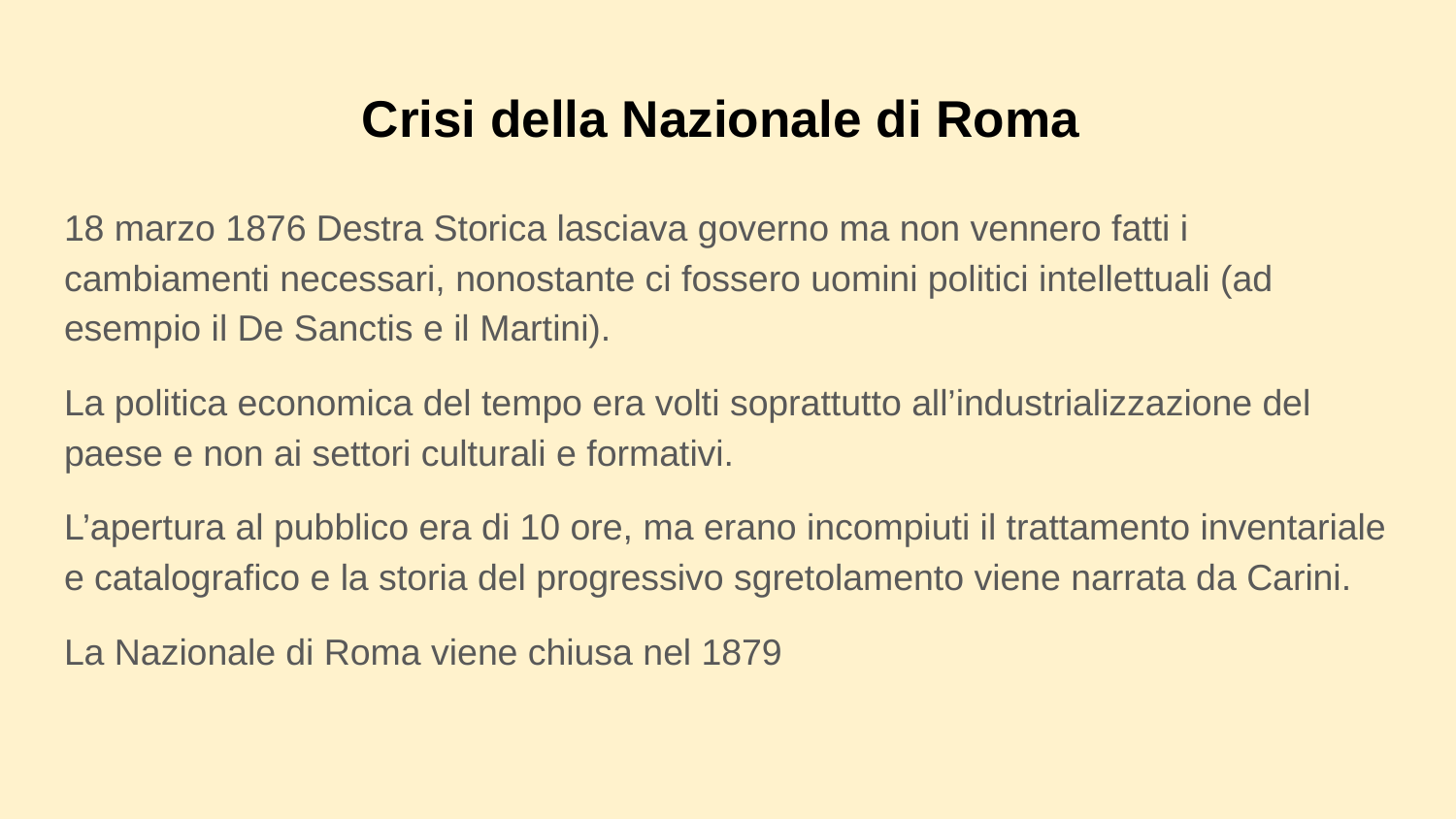

# Crisi della Nazionale di Roma
18 marzo 1876 Destra Storica lasciava governo ma non vennero fatti i cambiamenti necessari, nonostante ci fossero uomini politici intellettuali (ad esempio il De Sanctis e il Martini).
La politica economica del tempo era volti soprattutto all’industrializzazione del paese e non ai settori culturali e formativi.
L’apertura al pubblico era di 10 ore, ma erano incompiuti il trattamento inventariale e catalografico e la storia del progressivo sgretolamento viene narrata da Carini.
La Nazionale di Roma viene chiusa nel 1879